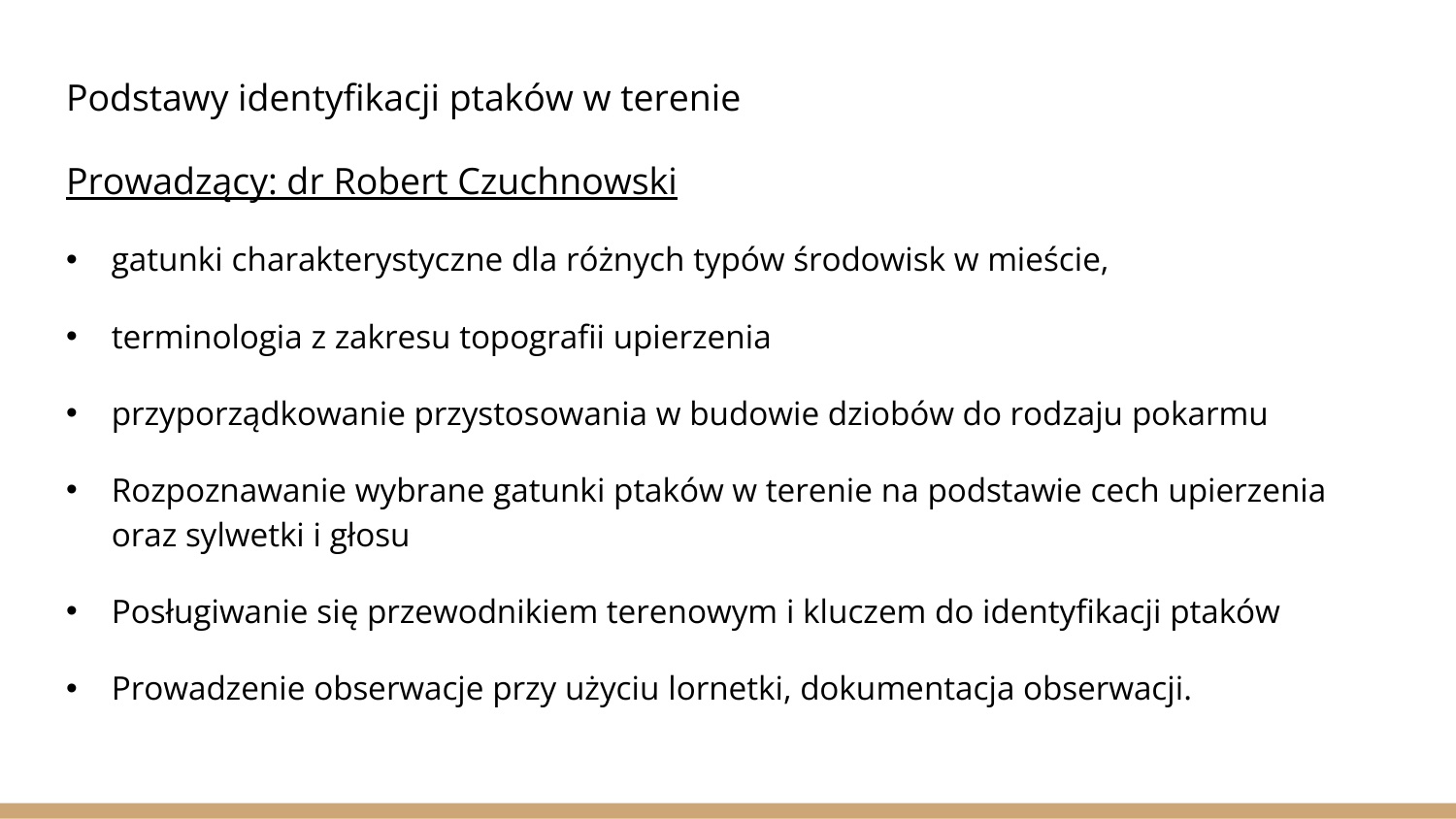

Podstawy identyfikacji ptaków w terenie
Prowadzący: dr Robert Czuchnowski
gatunki charakterystyczne dla różnych typów środowisk w mieście,
terminologia z zakresu topografii upierzenia
przyporządkowanie przystosowania w budowie dziobów do rodzaju pokarmu
Rozpoznawanie wybrane gatunki ptaków w terenie na podstawie cech upierzenia oraz sylwetki i głosu
Posługiwanie się przewodnikiem terenowym i kluczem do identyfikacji ptaków
Prowadzenie obserwacje przy użyciu lornetki, dokumentacja obserwacji.